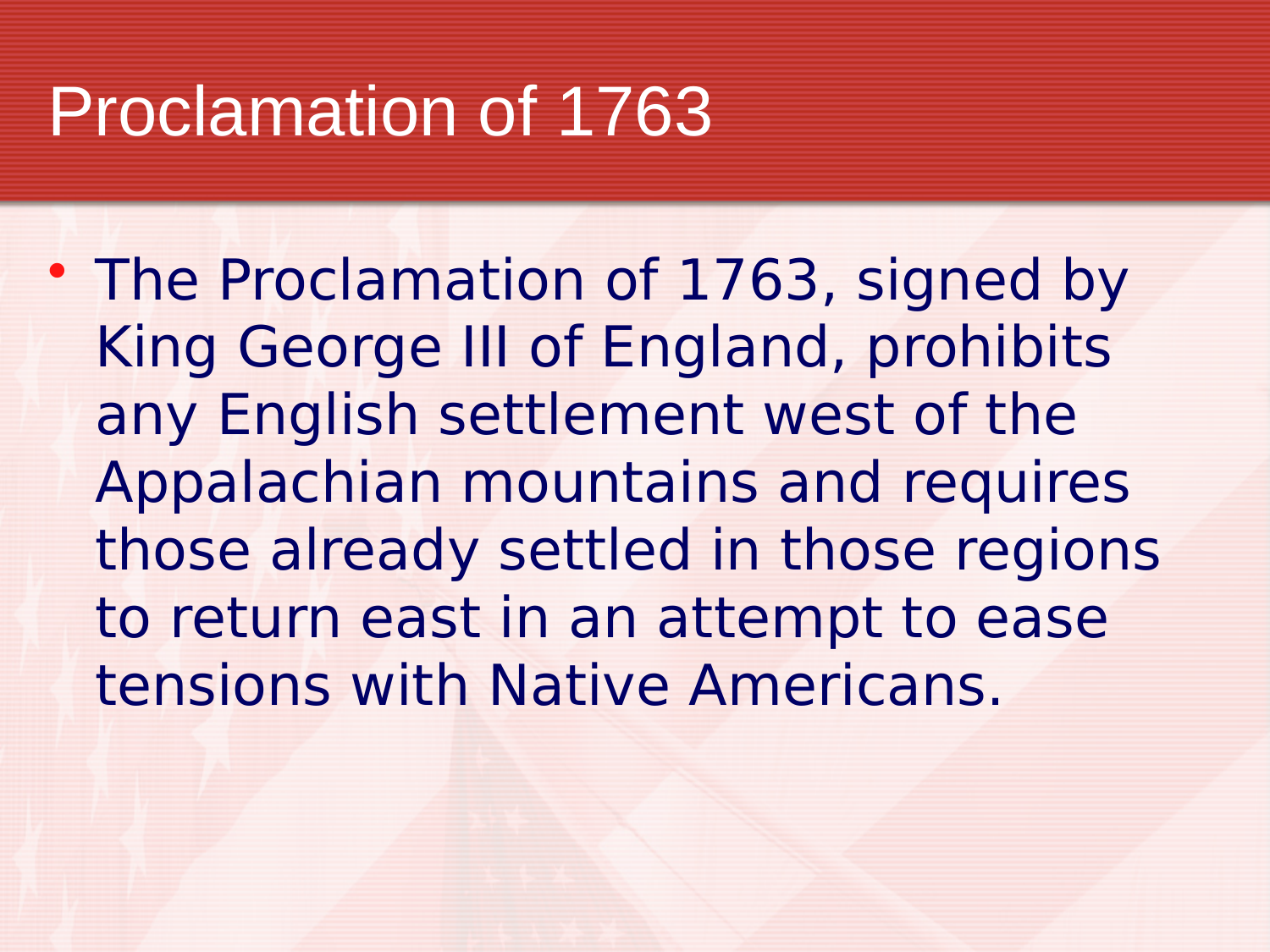

# Proclamation of 1763
The Proclamation of 1763, signed by King George III of England, prohibits any English settlement west of the Appalachian mountains and requires those already settled in those regions to return east in an attempt to ease tensions with Native Americans.